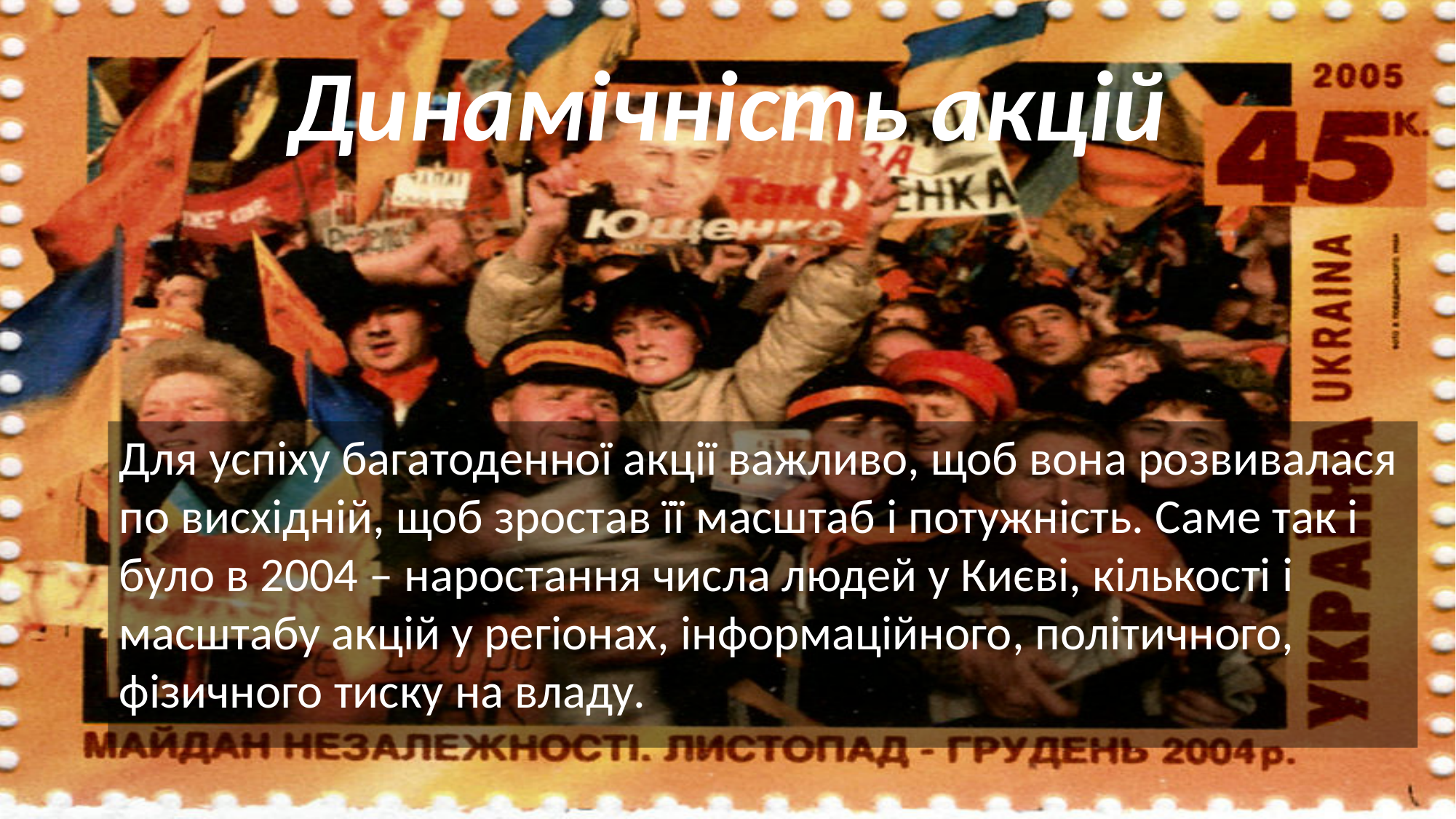

# Динамічність акцій
Для успіху багатоденної акції важливо, щоб вона розвивалася по висхідній, щоб зростав її масштаб і потужність. Саме так і було в 2004 – наростання числа людей у Києві, кількості і масштабу акцій у регіонах, інформаційного, політичного, фізичного тиску на владу.